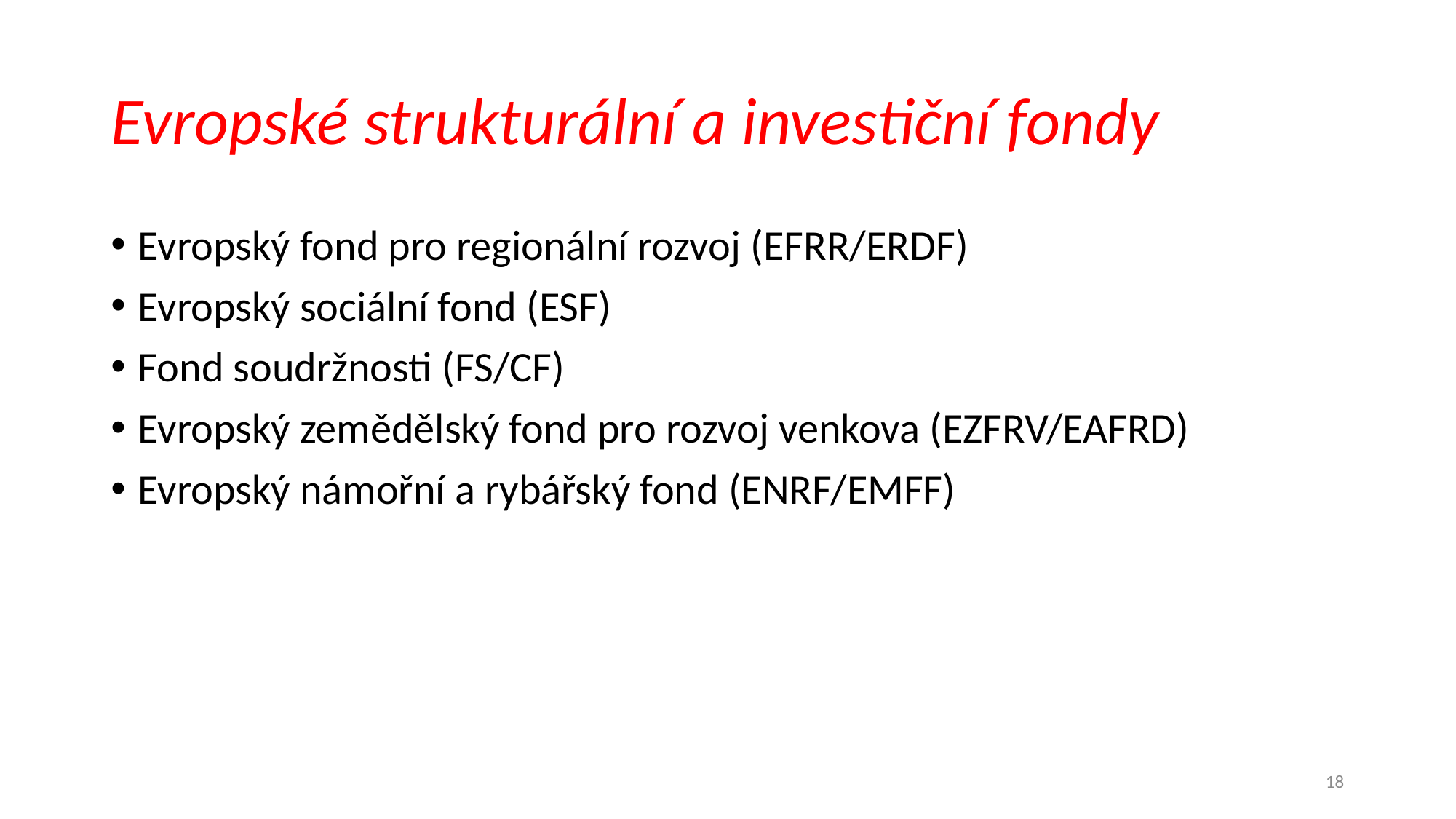

# Evropské strukturální a investiční fondy
Evropský fond pro regionální rozvoj (EFRR/ERDF)
Evropský sociální fond (ESF)
Fond soudržnosti (FS/CF)
Evropský zemědělský fond pro rozvoj venkova (EZFRV/EAFRD)
Evropský námořní a rybářský fond (ENRF/EMFF)

18